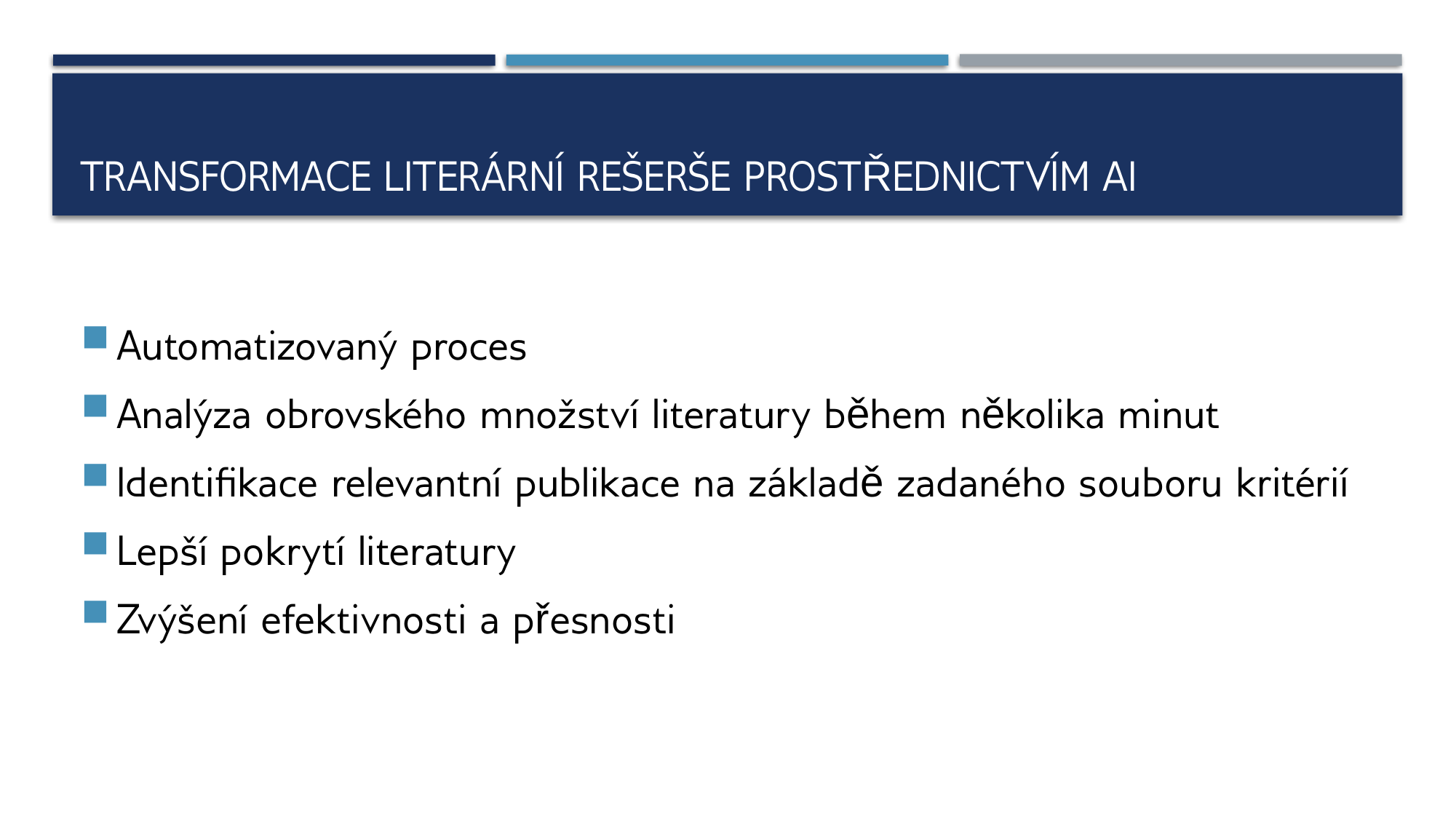

# Transformace literární rešerše prostřednictvím AI​
Automatizovaný proces ​
Analýza obrovského množství literatury během několika minut ​
Identifikace relevantní publikace na základě zadaného souboru kritérií​
Lepší pokrytí literatury​
Zvýšení efektivnosti a přesnosti